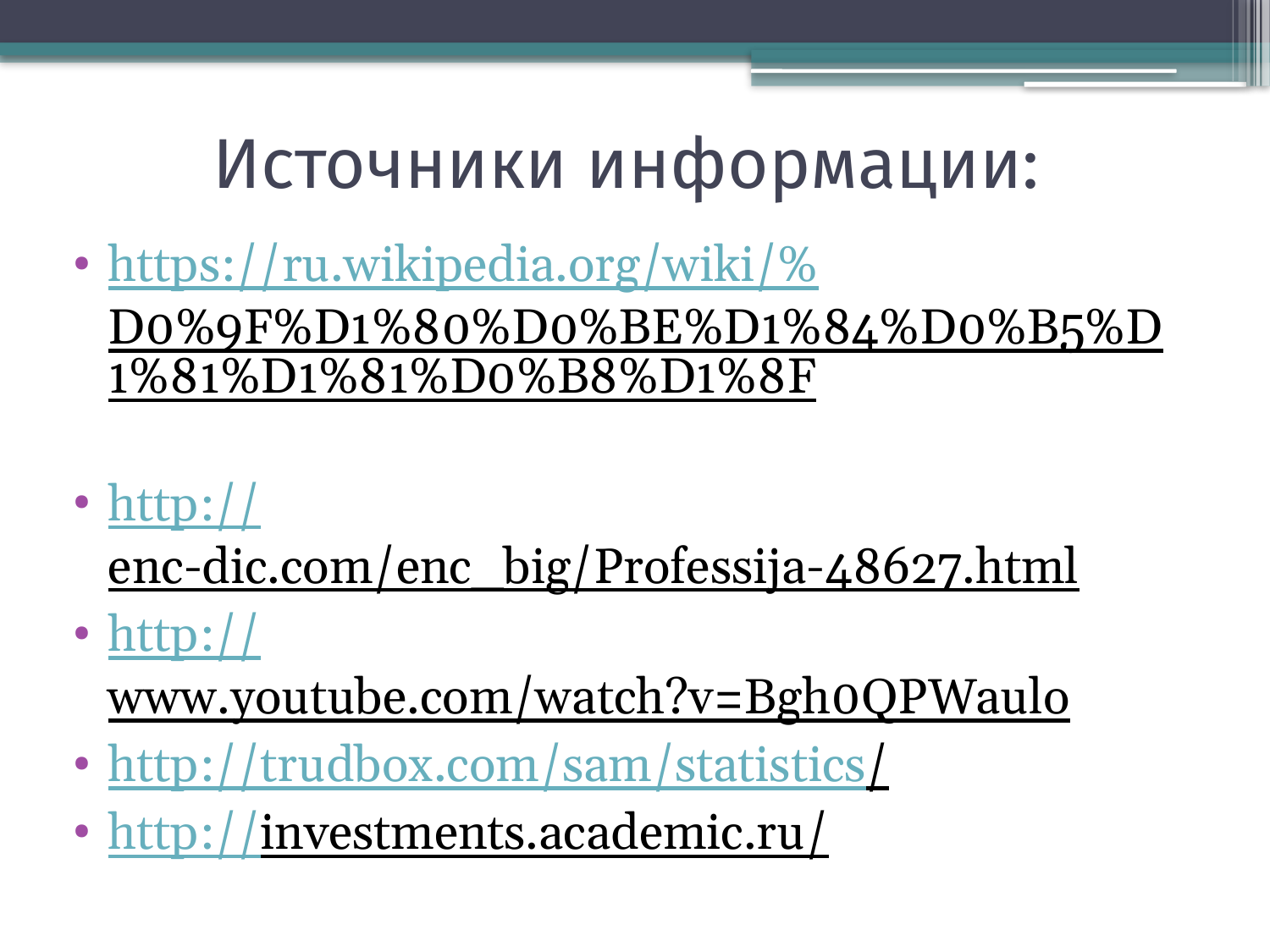

# Источники информации:
https://ru.wikipedia.org/wiki/%D0%9F%D1%80%D0%BE%D1%84%D0%B5%D1%81%D1%81%D0%B8%D1%8F
http://enc-dic.com/enc_big/Professija-48627.html
http://www.youtube.com/watch?v=Bgh0QPWaulo
http://trudbox.com/sam/statistics/
http://investments.academic.ru/